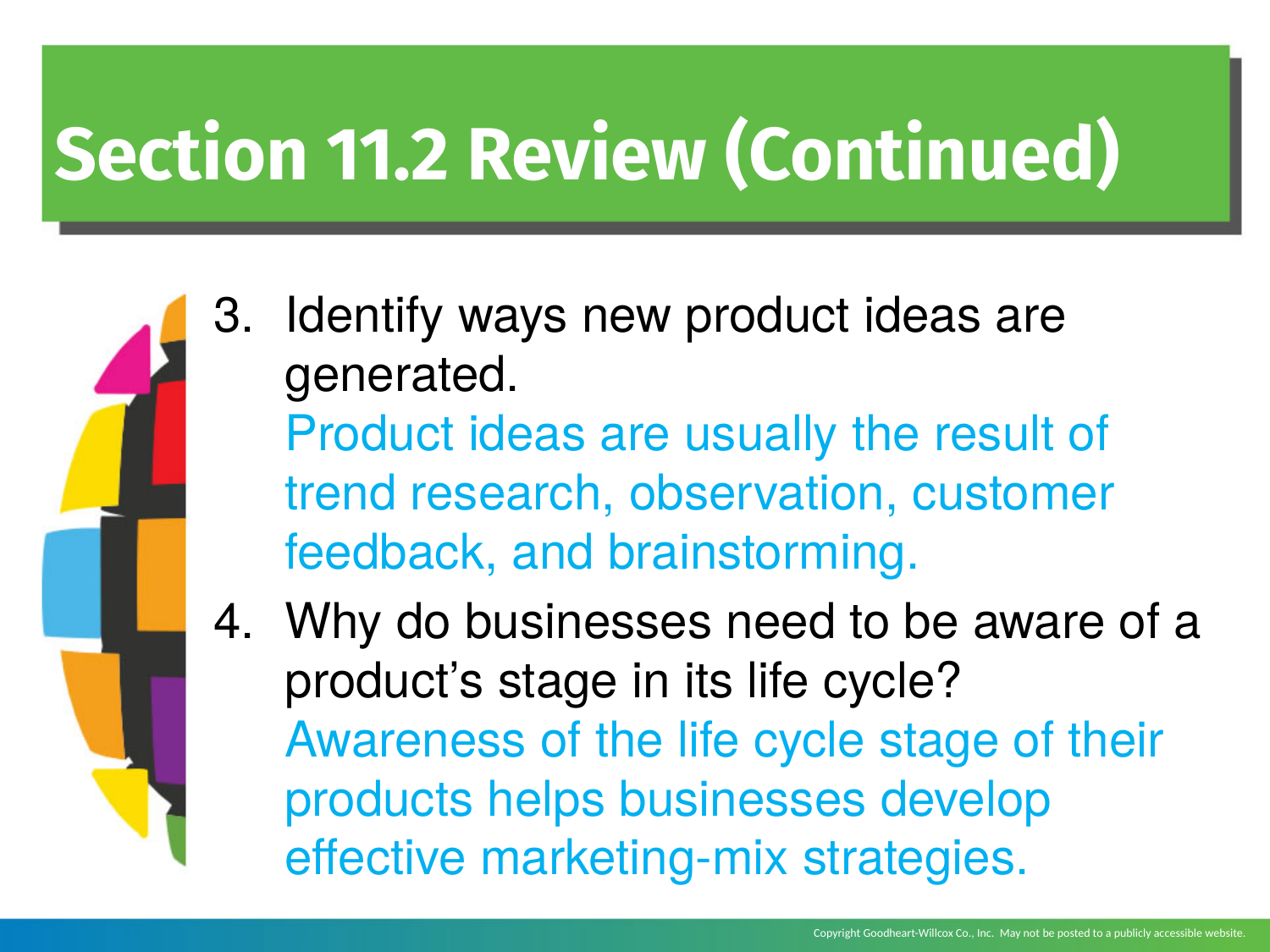

# Section 11.2 Review (Continued)
Identify ways new product ideas are generated.
	Product ideas are usually the result of trend research, observation, customer feedback, and brainstorming.
Why do businesses need to be aware of a product’s stage in its life cycle?
	Awareness of the life cycle stage of their products helps businesses develop effective marketing-mix strategies.